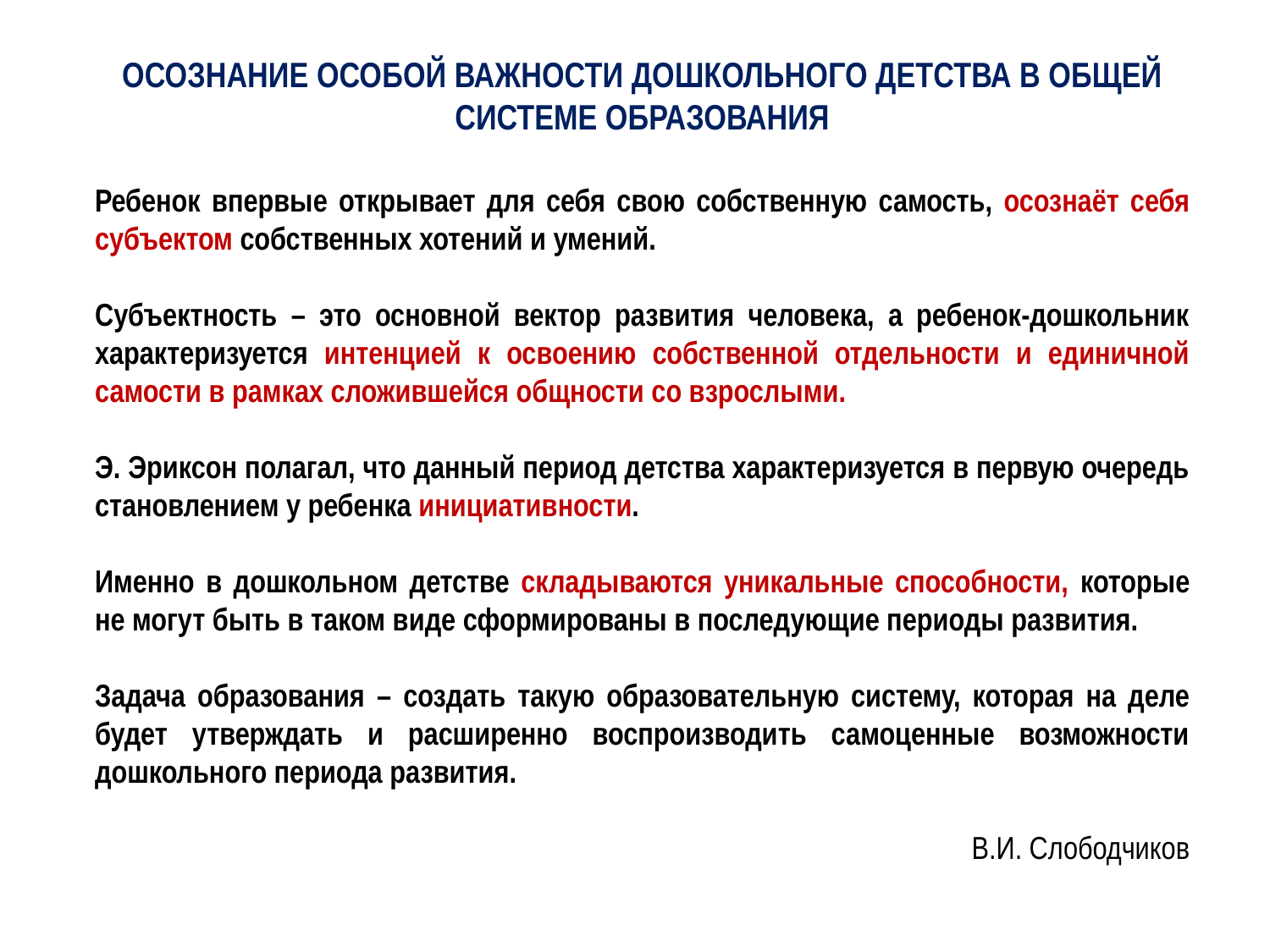

ОСОЗНАНИЕ ОСОБОЙ ВАЖНОСТИ ДОШКОЛЬНОГО ДЕТСТВА В ОБЩЕЙ СИСТЕМЕ ОБРАЗОВАНИЯ

Ребенок впервые открывает для себя свою собственную самость, осознаёт себя субъектом собственных хотений и умений.

Субъектность – это основной вектор развития человека, а ребенок-дошкольник характеризуется интенцией к освоению собственной отдельности и единичной самости в рамках сложившейся общности со взрослыми.

Э. Эриксон полагал, что данный период детства характеризуется в первую очередь становлением у ребенка инициативности.

Именно в дошкольном детстве складываются уникальные способности, которые не могут быть в таком виде сформированы в последующие периоды развития.

Задача образования – создать такую образовательную систему, которая на деле будет утверждать и расширенно воспроизводить самоценные возможности дошкольного периода развития.

В.И. Слободчиков